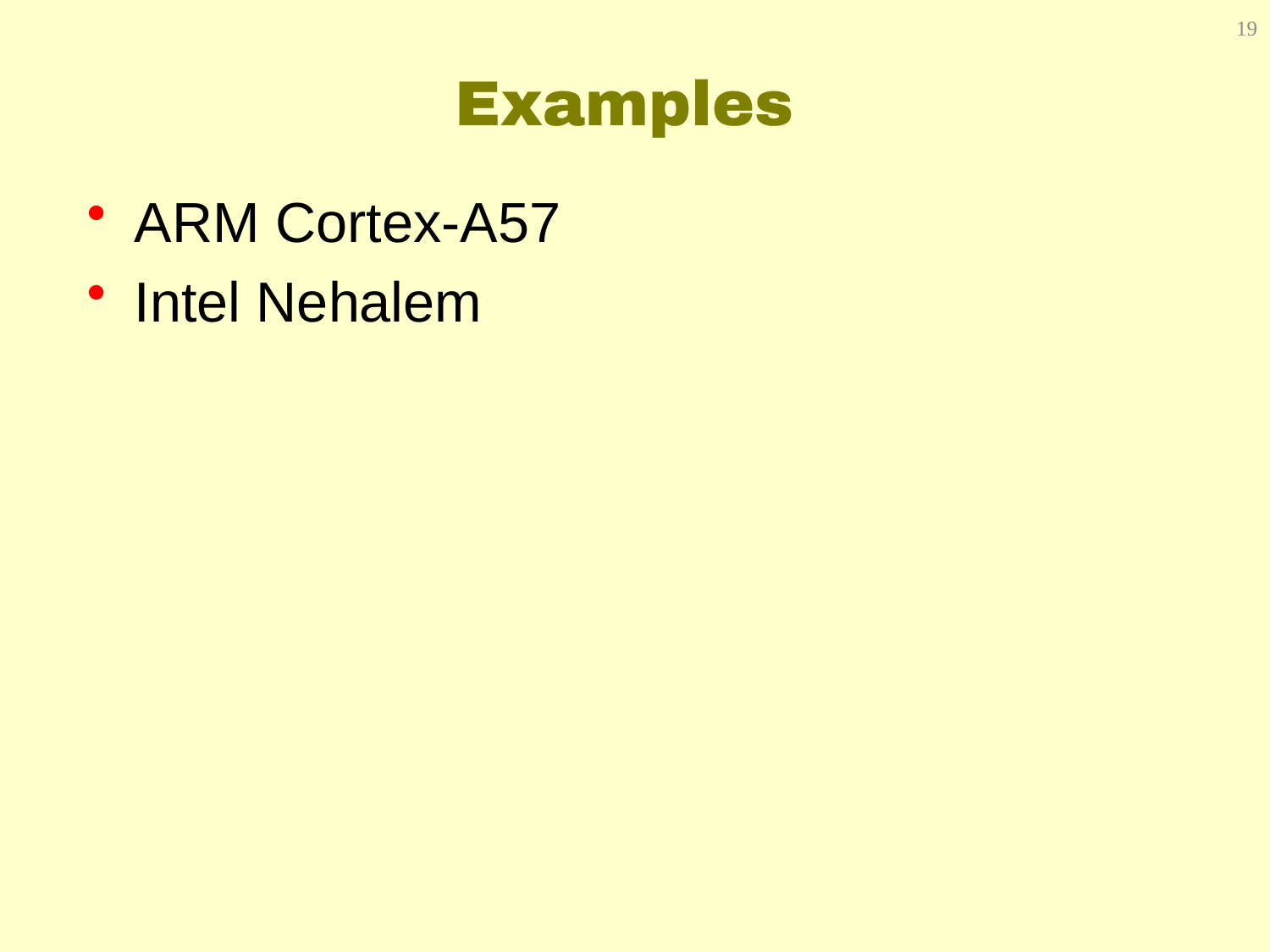

19
# Examples
ARM Cortex-A57
Intel Nehalem